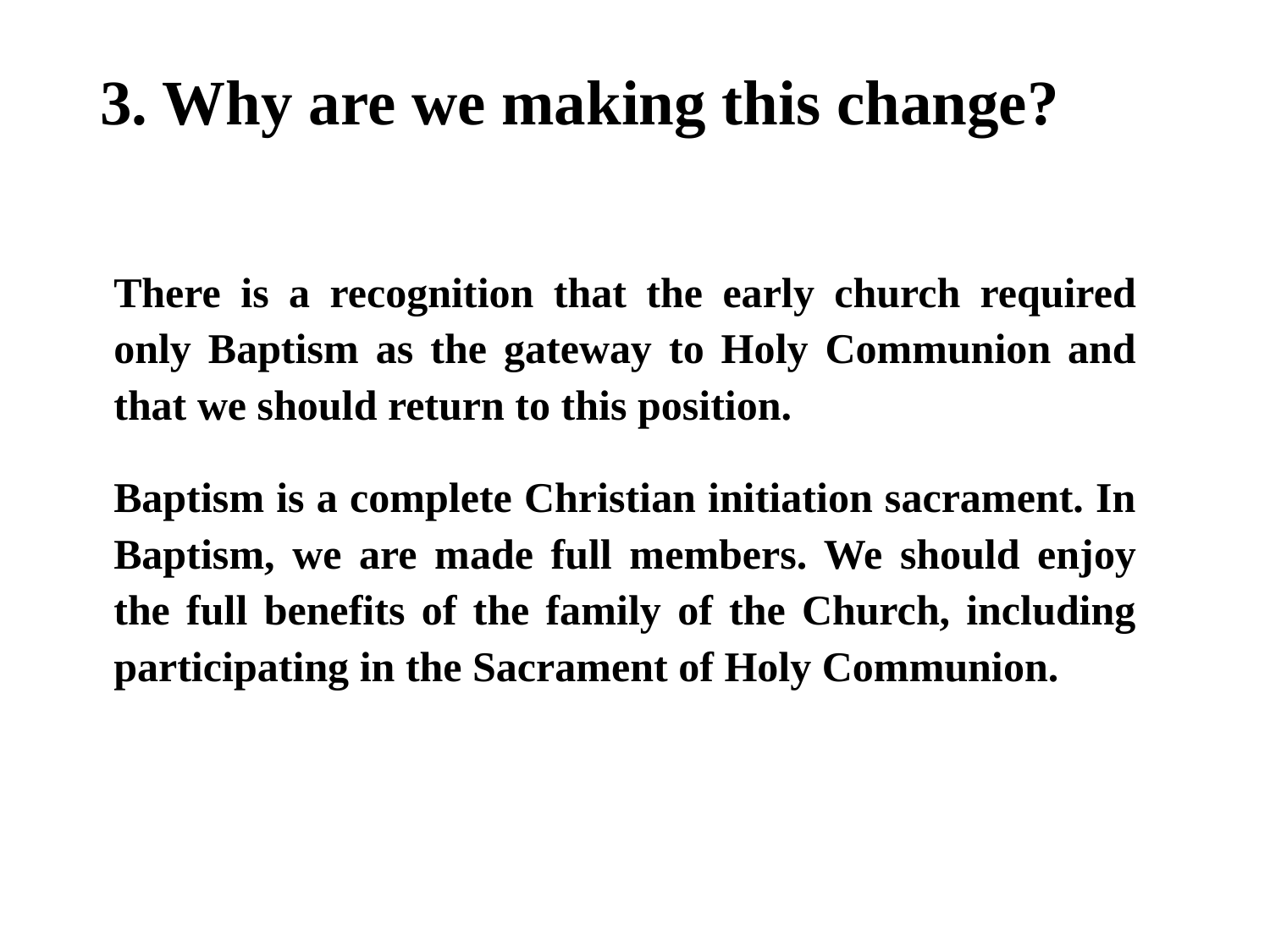

# 3. Why are we making this change?
There is a recognition that the early church required only Baptism as the gateway to Holy Communion and that we should return to this position.
Baptism is a complete Christian initiation sacrament. In Baptism, we are made full members. We should enjoy the full benefits of the family of the Church, including participating in the Sacrament of Holy Communion.